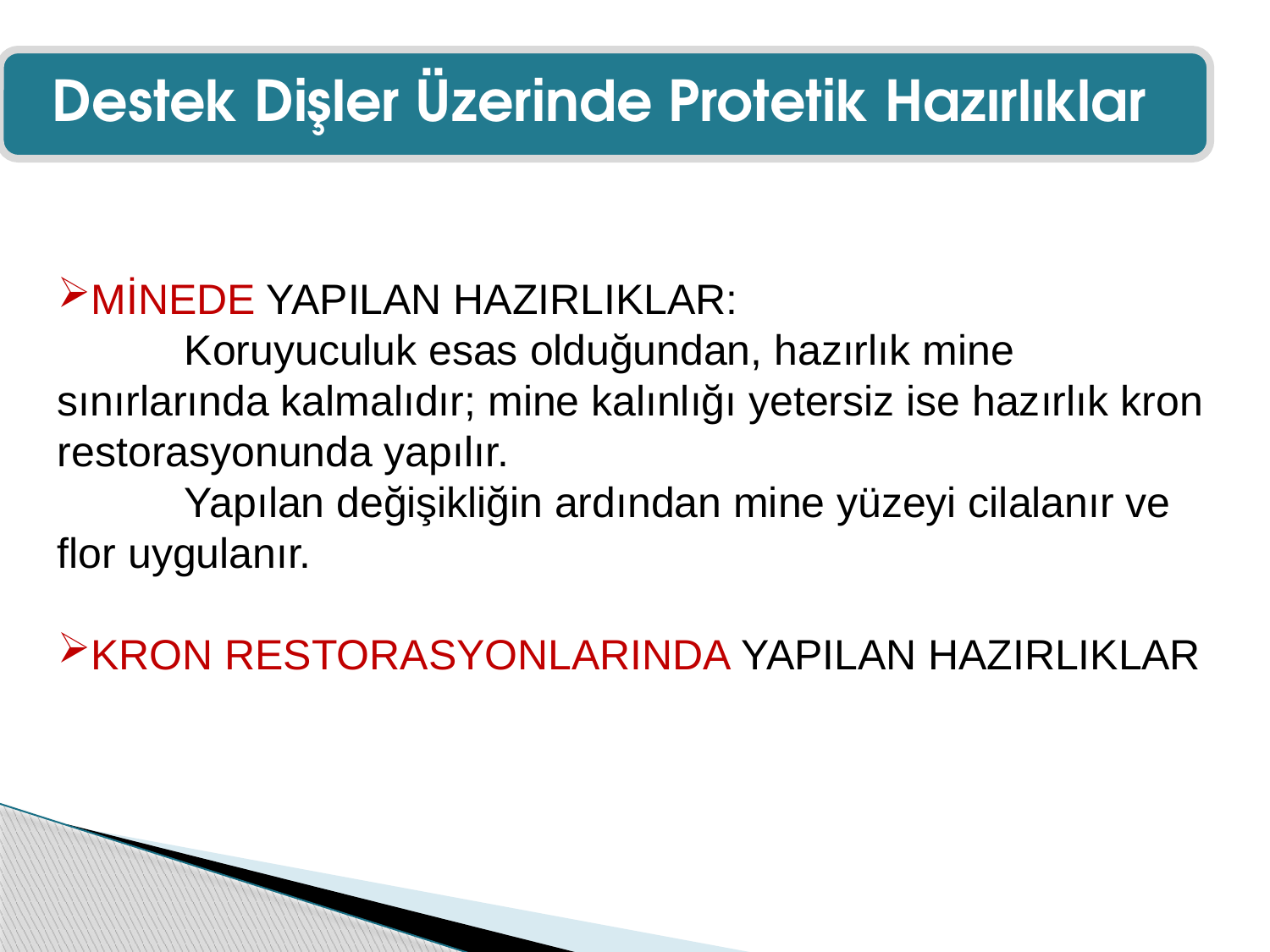

Destek Dişler Üzerinde Protetik Hazırlıklar

MİNEDE YAPILAN HAZIRLIKLAR:
	Koruyuculuk esas olduğundan, hazırlık mine sınırlarında kalmalıdır; mine kalınlığı yetersiz ise hazırlık kron restorasyonunda yapılır.
	Yapılan değişikliğin ardından mine yüzeyi cilalanır ve flor uygulanır.

KRON RESTORASYONLARINDA YAPILAN HAZIRLIKLAR